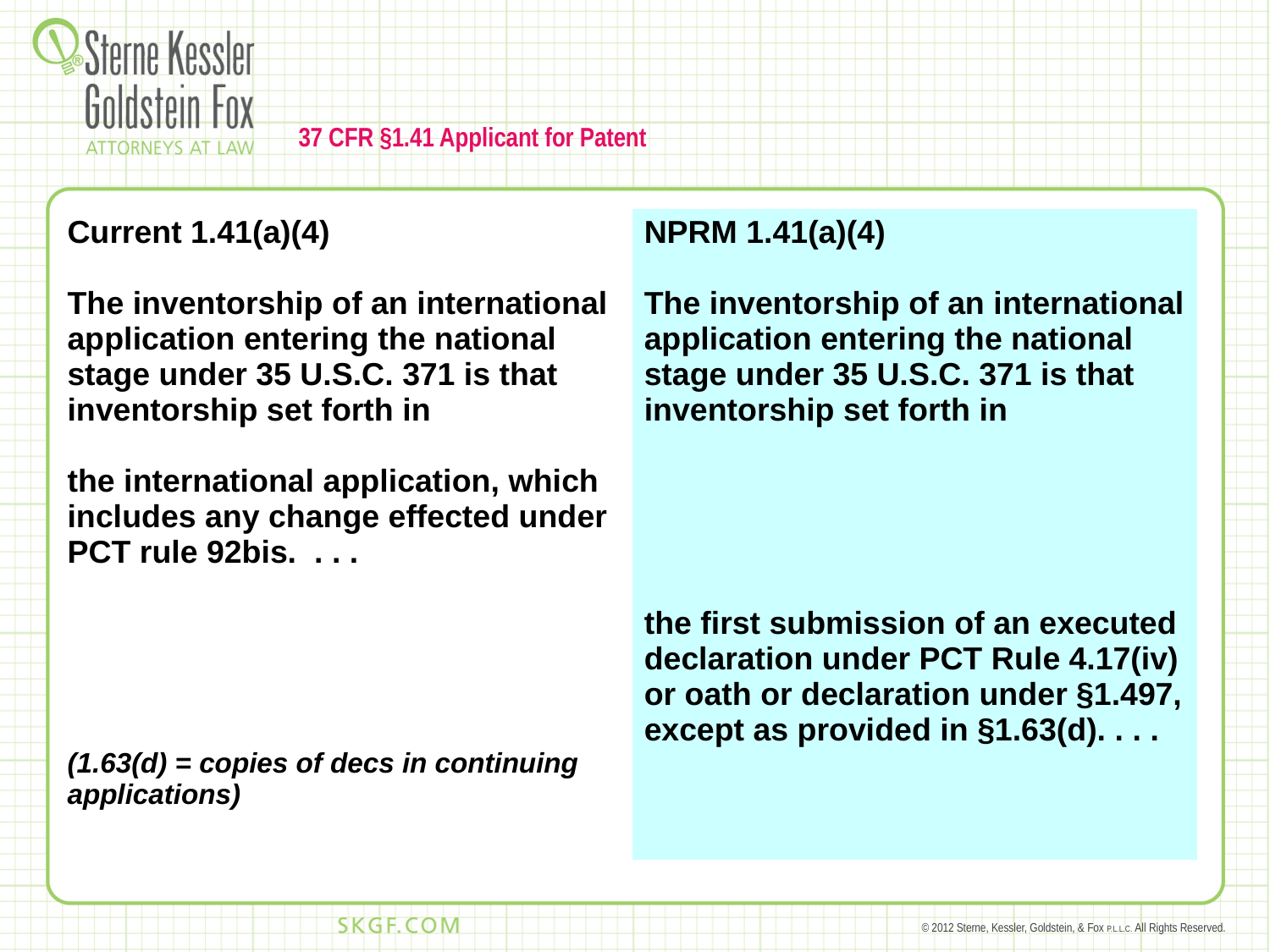

# 37 CFR §1.41 Applicant for Patent

| Current 1.41(a)(4) The inventorship of an international application entering the national stage under 35 U.S.C. 371 is that inventorship set forth in the international application, which includes any change effected under PCT rule 92bis. . . . (1.63(d) = copies of decs in continuing applications) | NPRM 1.41(a)(4) The inventorship of an international application entering the national stage under 35 U.S.C. 371 is that inventorship set forth in the first submission of an executed declaration under PCT Rule 4.17(iv) or oath or declaration under §1.497, except as provided in §1.63(d). . . . |
| --- | --- |